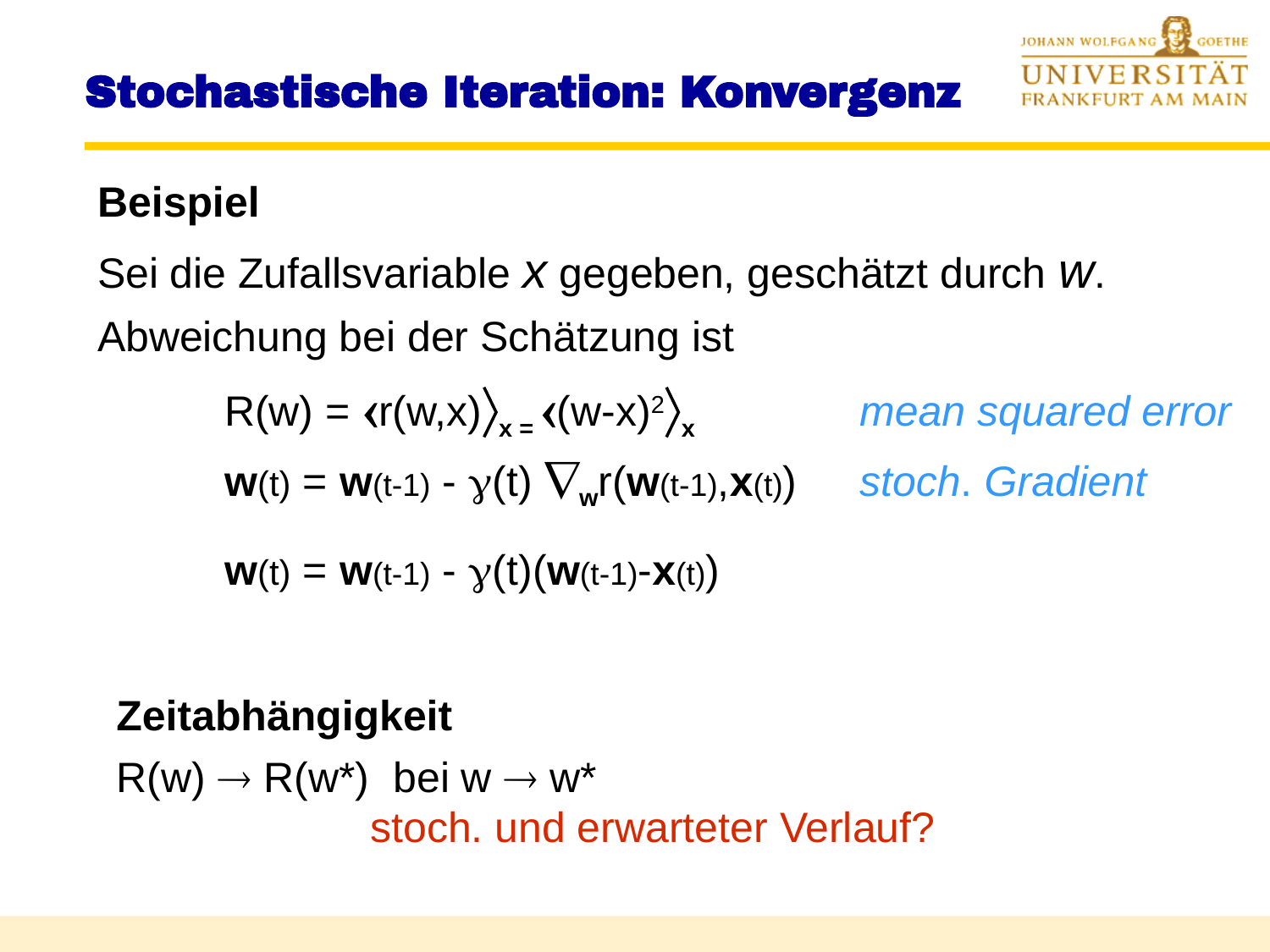

# Stochastische Iteration: Konvergenz
Beispiel
Sei die Zufallsvariable x gegeben, geschätzt durch w.
Abweichung bei der Schätzung ist
	R(w) = 〈r(w,x)〉x = 〈(w-x)2〉x 		mean squared error
	w(t) = w(t-1) - γ(t) ∇wr(w(t-1),x(t))   	stoch. Gradient
	w(t) = w(t-1) - γ(t)(w(t-1)-x(t))
Zeitabhängigkeit
R(w) → R(w*)  bei w → w*
		stoch. und erwarteter Verlauf?